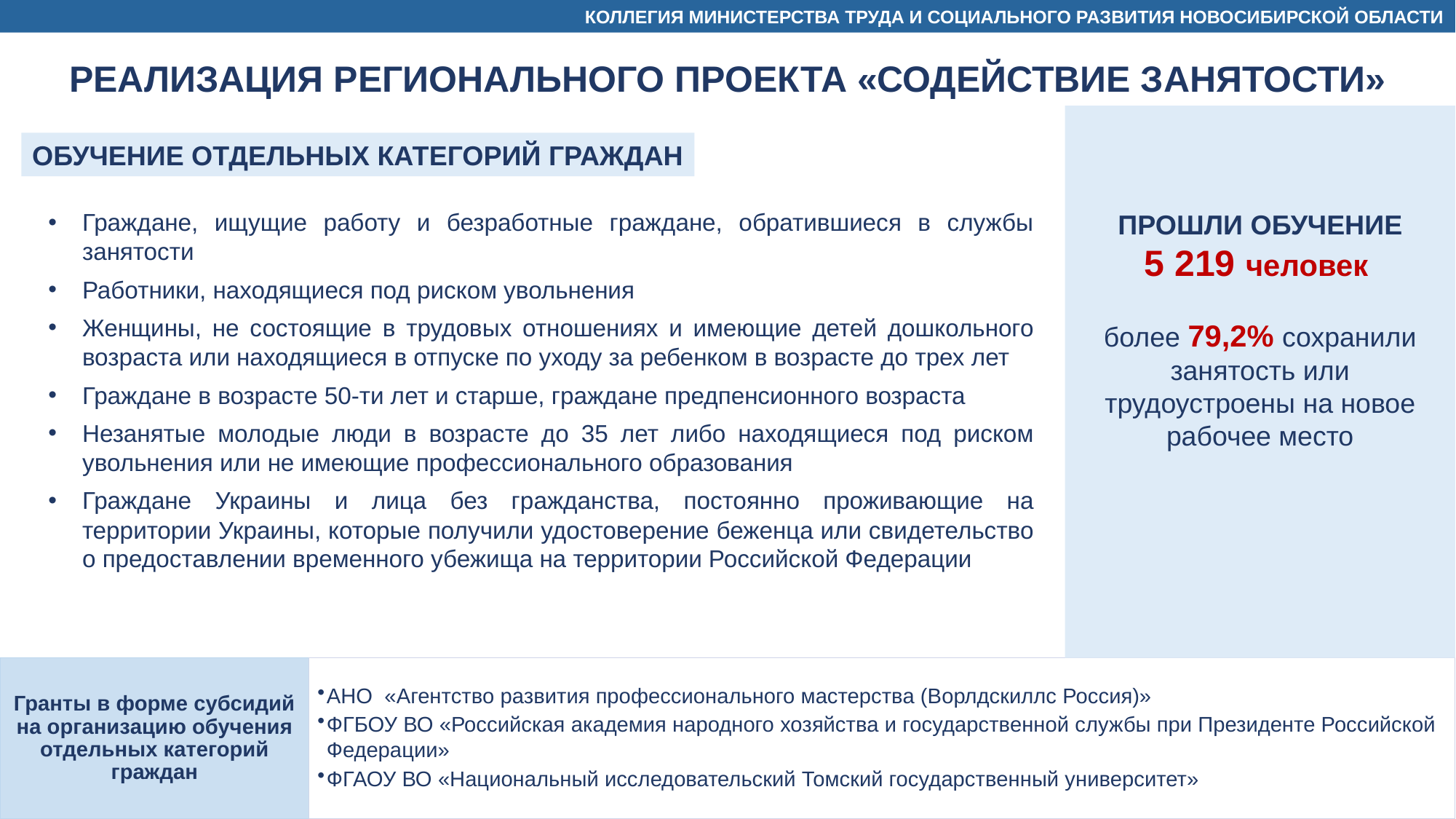

КОЛЛЕГИЯ МИНИСТЕРСТВА ТРУДА И СОЦИАЛЬНОГО РАЗВИТИЯ НОВОСИБИРСКОЙ ОБЛАСТИ
РЕАЛИЗАЦИЯ РЕГИОНАЛЬНОГО ПРОЕКТА «СОДЕЙСТВИЕ ЗАНЯТОСТИ»

ОБУЧЕНИЕ ОТДЕЛЬНЫХ КАТЕГОРИЙ ГРАЖДАН

Граждане, ищущие работу и безработные граждане, обратившиеся в службы занятости
Работники, находящиеся под риском увольнения
Женщины, не состоящие в трудовых отношениях и имеющие детей дошкольного возраста или находящиеся в отпуске по уходу за ребенком в возрасте до трех лет
Граждане в возрасте 50-ти лет и старше, граждане предпенсионного возраста
Незанятые молодые люди в возрасте до 35 лет либо находящиеся под риском увольнения или не имеющие профессионального образования
Граждане Украины и лица без гражданства, постоянно проживающие на территории Украины, которые получили удостоверение беженца или свидетельство о предоставлении временного убежища на территории Российской Федерации
ПРОШЛИ ОБУЧЕНИЕ
5 219 человек

более 79,2% сохранили занятость или трудоустроены на новое рабочее место
Гранты в форме субсидий на организацию обучения отдельных категорий граждан
АНО  «Агентство развития профессионального мастерства (Ворлдскиллс Россия)»
ФГБОУ ВО «Российская академия народного хозяйства и государственной службы при Президенте Российской Федерации»
ФГАОУ ВО «Национальный исследовательский Томский государственный университет»